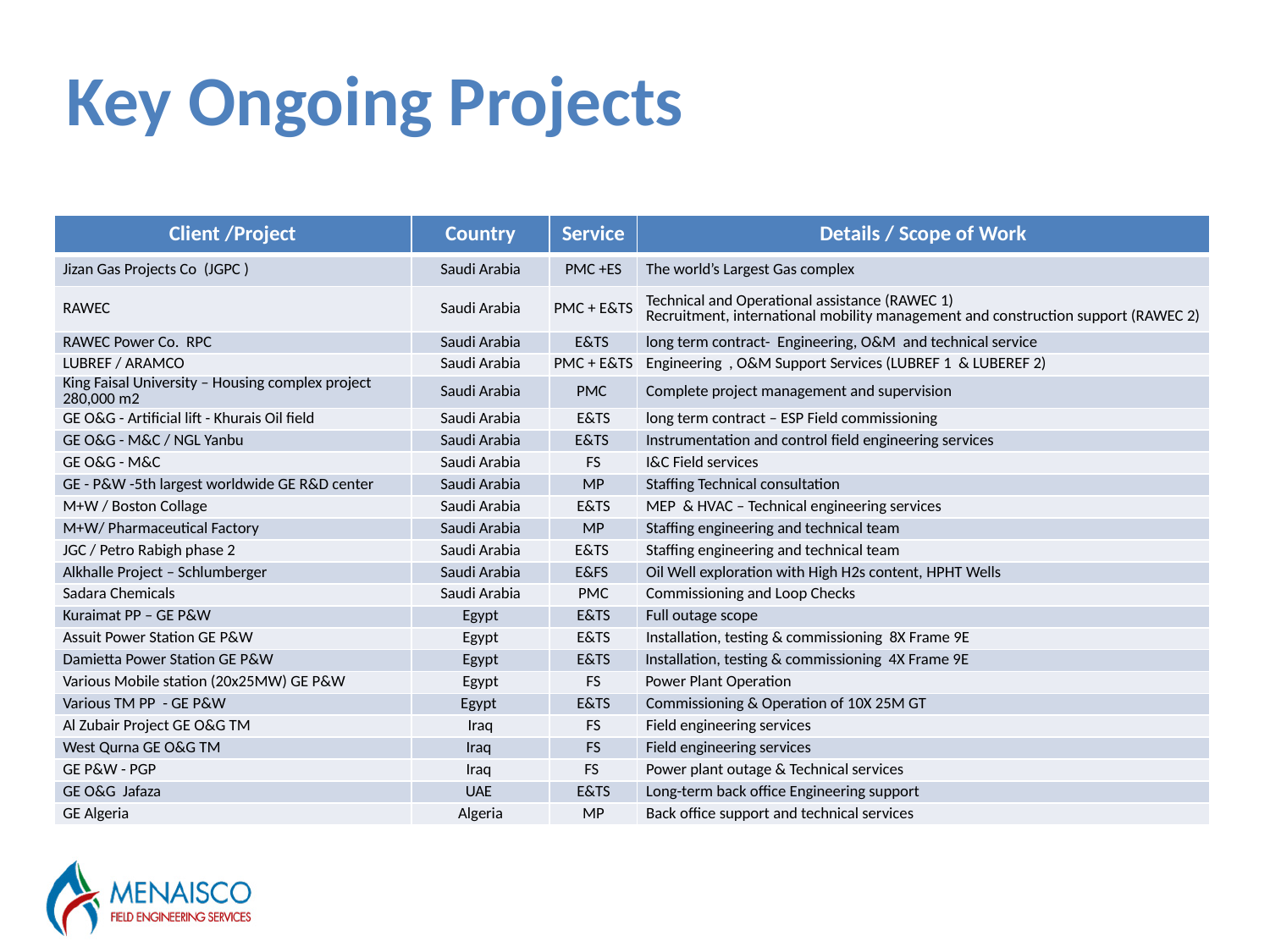

Key Ongoing Projects

| Client /Project | Country | Service | Details / Scope of Work |
| --- | --- | --- | --- |
| Jizan Gas Projects Co (JGPC ) | Saudi Arabia | PMC +ES | The world’s Largest Gas complex |
| RAWEC | Saudi Arabia | PMC + E&TS | Technical and Operational assistance (RAWEC 1) Recruitment, international mobility management and construction support (RAWEC 2) |
| RAWEC Power Co. RPC | Saudi Arabia | E&TS | long term contract- Engineering, O&M and technical service |
| LUBREF / ARAMCO | Saudi Arabia | PMC + E&TS | Engineering , O&M Support Services (LUBREF 1 & LUBEREF 2) |
| King Faisal University – Housing complex project 280,000 m2 | Saudi Arabia | PMC | Complete project management and supervision |
| GE O&G - Artificial lift - Khurais Oil field | Saudi Arabia | E&TS | long term contract – ESP Field commissioning |
| GE O&G - M&C / NGL Yanbu | Saudi Arabia | E&TS | Instrumentation and control field engineering services |
| GE O&G - M&C | Saudi Arabia | FS | I&C Field services |
| GE - P&W -5th largest worldwide GE R&D center | Saudi Arabia | MP | Staffing Technical consultation |
| M+W / Boston Collage | Saudi Arabia | E&TS | MEP & HVAC – Technical engineering services |
| M+W/ Pharmaceutical Factory | Saudi Arabia | MP | Staffing engineering and technical team |
| JGC / Petro Rabigh phase 2 | Saudi Arabia | E&TS | Staffing engineering and technical team |
| Alkhalle Project – Schlumberger | Saudi Arabia | E&FS | Oil Well exploration with High H2s content, HPHT Wells |
| Sadara Chemicals | Saudi Arabia | PMC | Commissioning and Loop Checks |
| Kuraimat PP – GE P&W | Egypt | E&TS | Full outage scope |
| Assuit Power Station GE P&W | Egypt | E&TS | Installation, testing & commissioning 8X Frame 9E |
| Damietta Power Station GE P&W | Egypt | E&TS | Installation, testing & commissioning 4X Frame 9E |
| Various Mobile station (20x25MW) GE P&W | Egypt | FS | Power Plant Operation |
| Various TM PP - GE P&W | Egypt | E&TS | Commissioning & Operation of 10X 25M GT |
| Al Zubair Project GE O&G TM | Iraq | FS | Field engineering services |
| West Qurna GE O&G TM | Iraq | FS | Field engineering services |
| GE P&W - PGP | Iraq | FS | Power plant outage & Technical services |
| GE O&G Jafaza | UAE | E&TS | Long-term back office Engineering support |
| GE Algeria | Algeria | MP | Back office support and technical services |